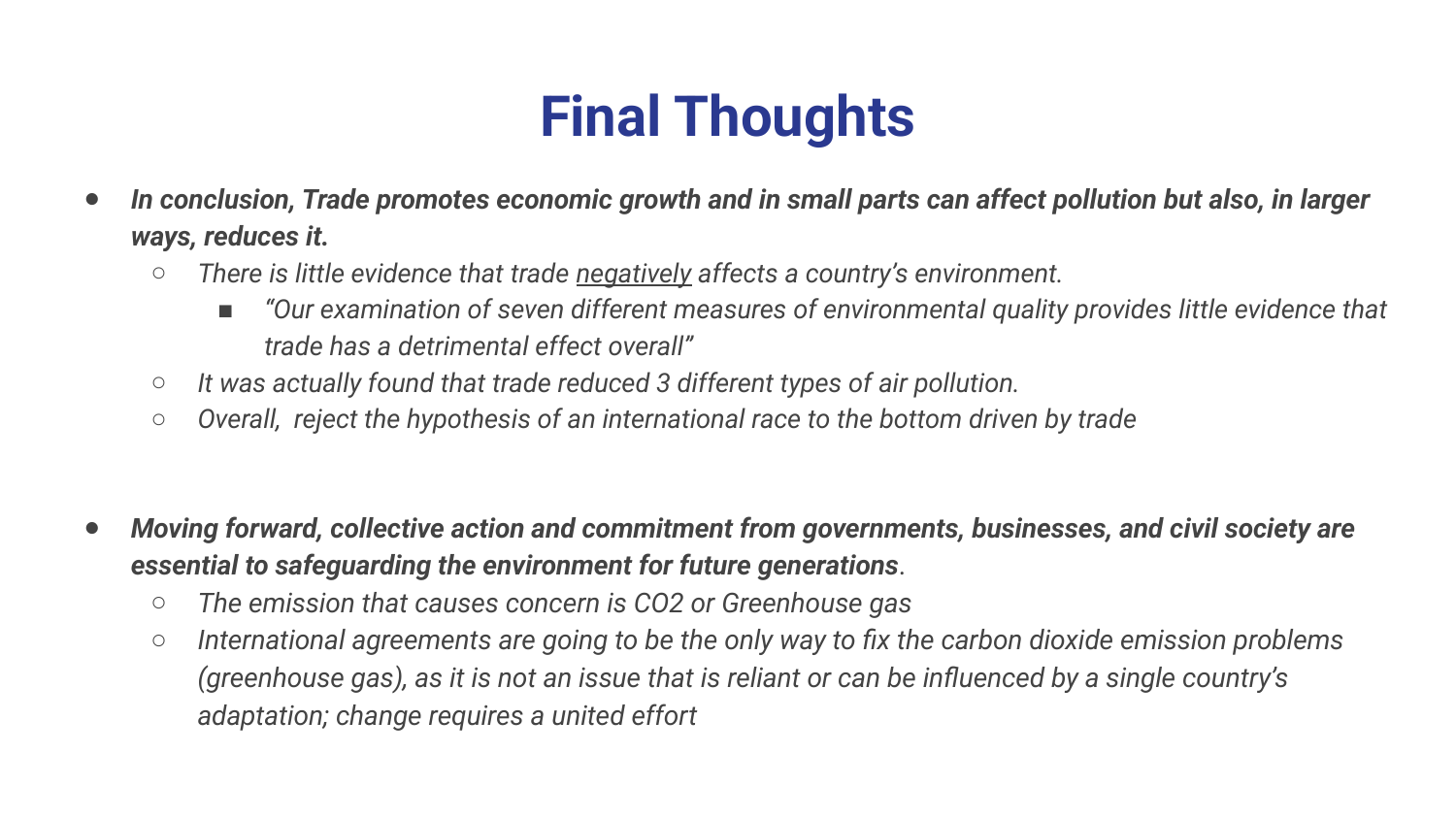

# Final Thoughts
In conclusion, Trade promotes economic growth and in small parts can affect pollution but also, in larger ways, reduces it.
There is little evidence that trade negatively affects a country’s environment.
“Our examination of seven different measures of environmental quality provides little evidence that trade has a detrimental effect overall”
It was actually found that trade reduced 3 different types of air pollution.
Overall,  reject the hypothesis of an international race to the bottom driven by trade

Moving forward, collective action and commitment from governments, businesses, and civil society are essential to safeguarding the environment for future generations.
The emission that causes concern is CO2 or Greenhouse gas
International agreements are going to be the only way to fix the carbon dioxide emission problems (greenhouse gas), as it is not an issue that is reliant or can be influenced by a single country’s adaptation; change requires a united effort